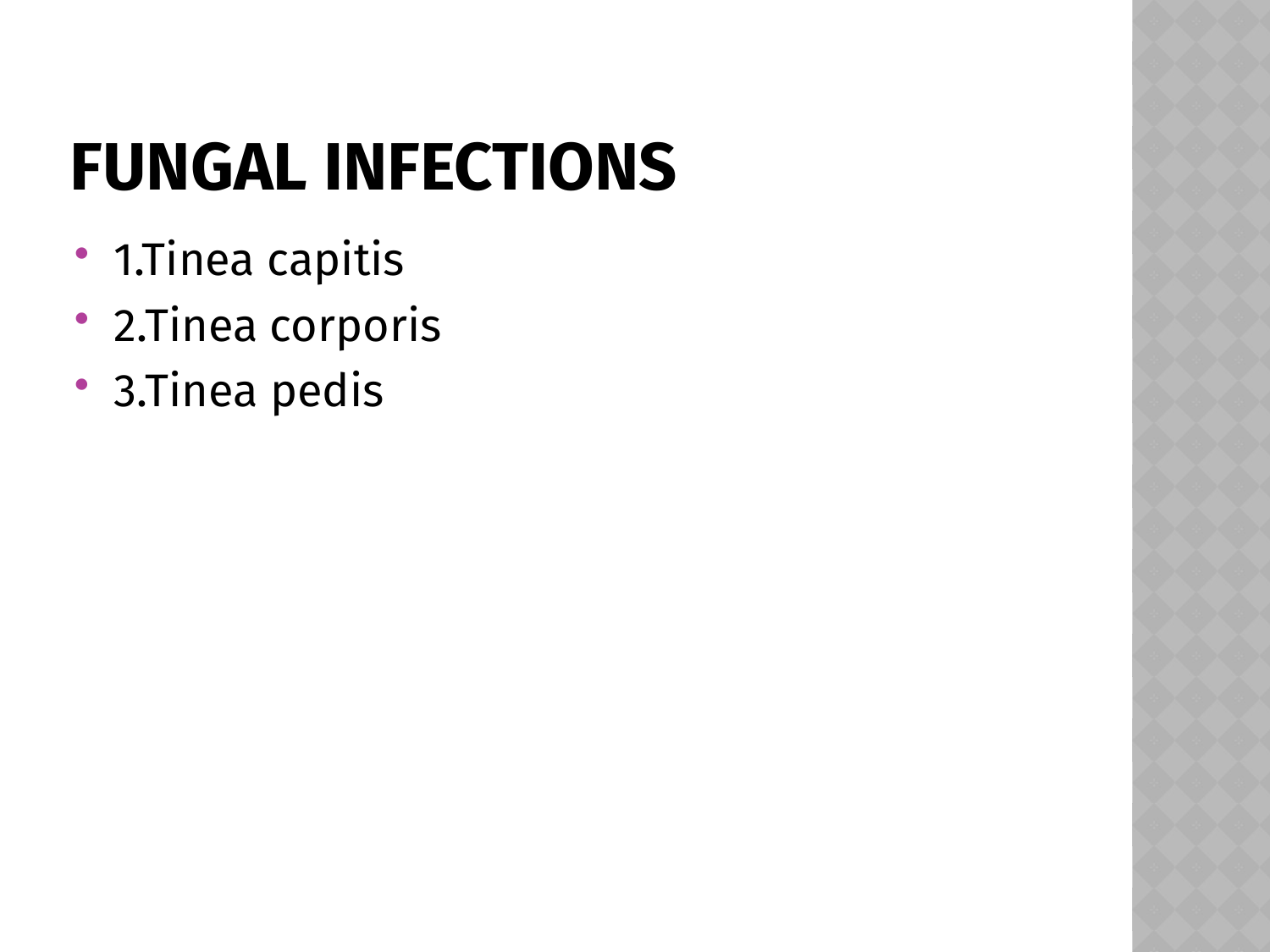

# Fungal infections
1.Tinea capitis
2.Tinea corporis
3.Tinea pedis